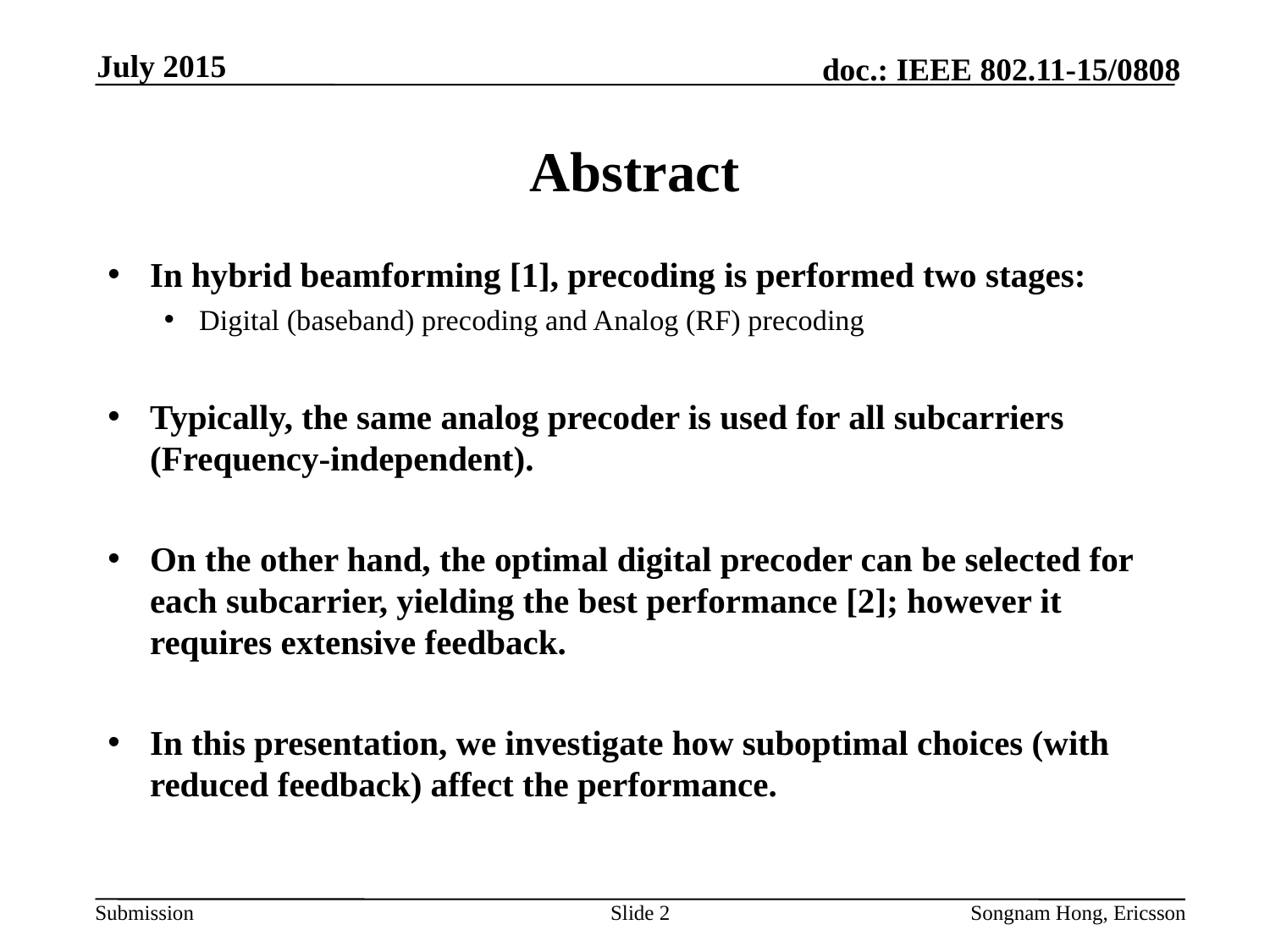

July 2015
# Abstract
In hybrid beamforming [1], precoding is performed two stages:
Digital (baseband) precoding and Analog (RF) precoding

Typically, the same analog precoder is used for all subcarriers (Frequency-independent).

On the other hand, the optimal digital precoder can be selected for each subcarrier, yielding the best performance [2]; however it requires extensive feedback.

In this presentation, we investigate how suboptimal choices (with reduced feedback) affect the performance.

Slide 2
Songnam Hong, Ericsson